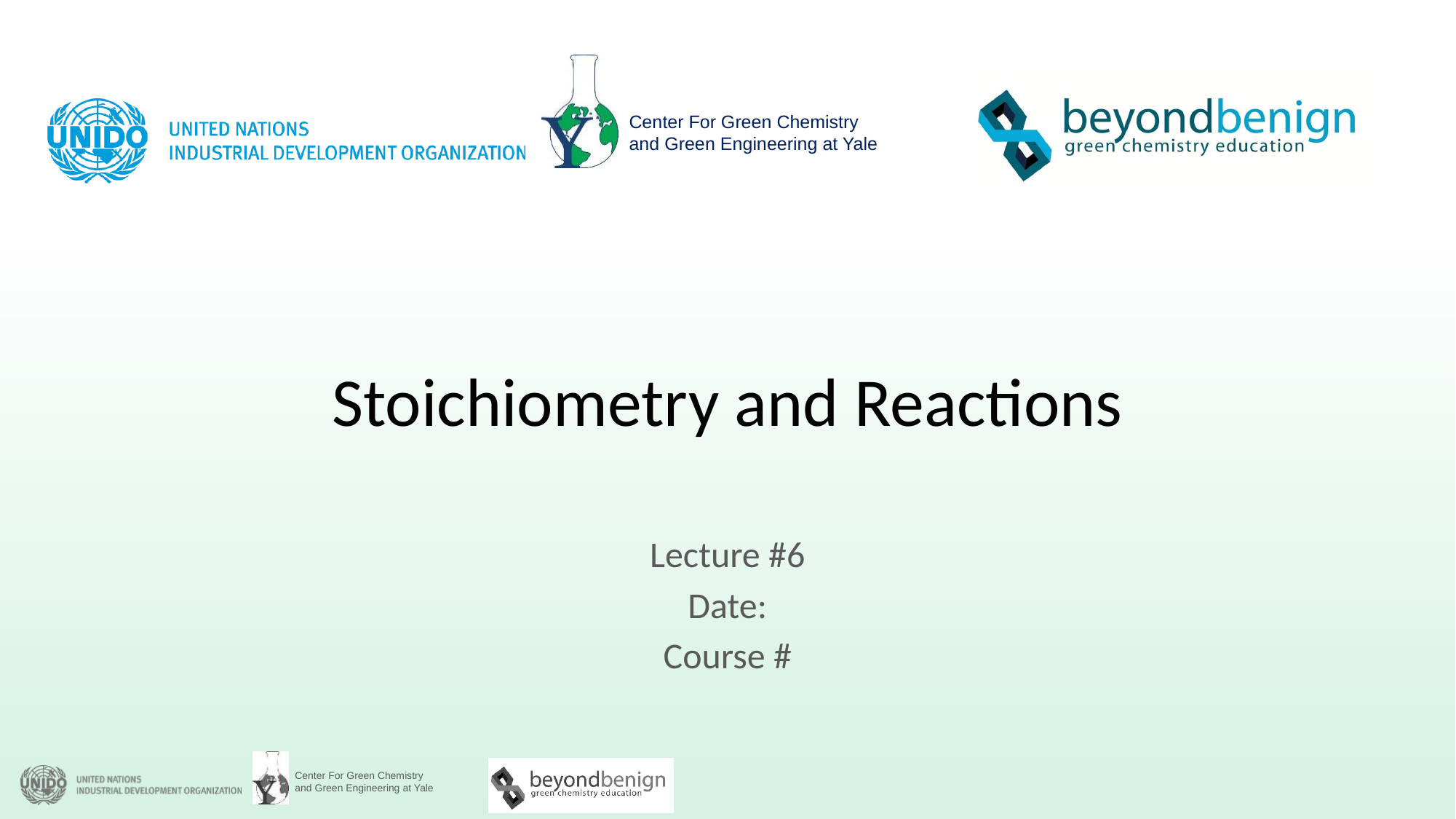

# Stoichiometry and Reactions
Lecture #6
Date:
Course #